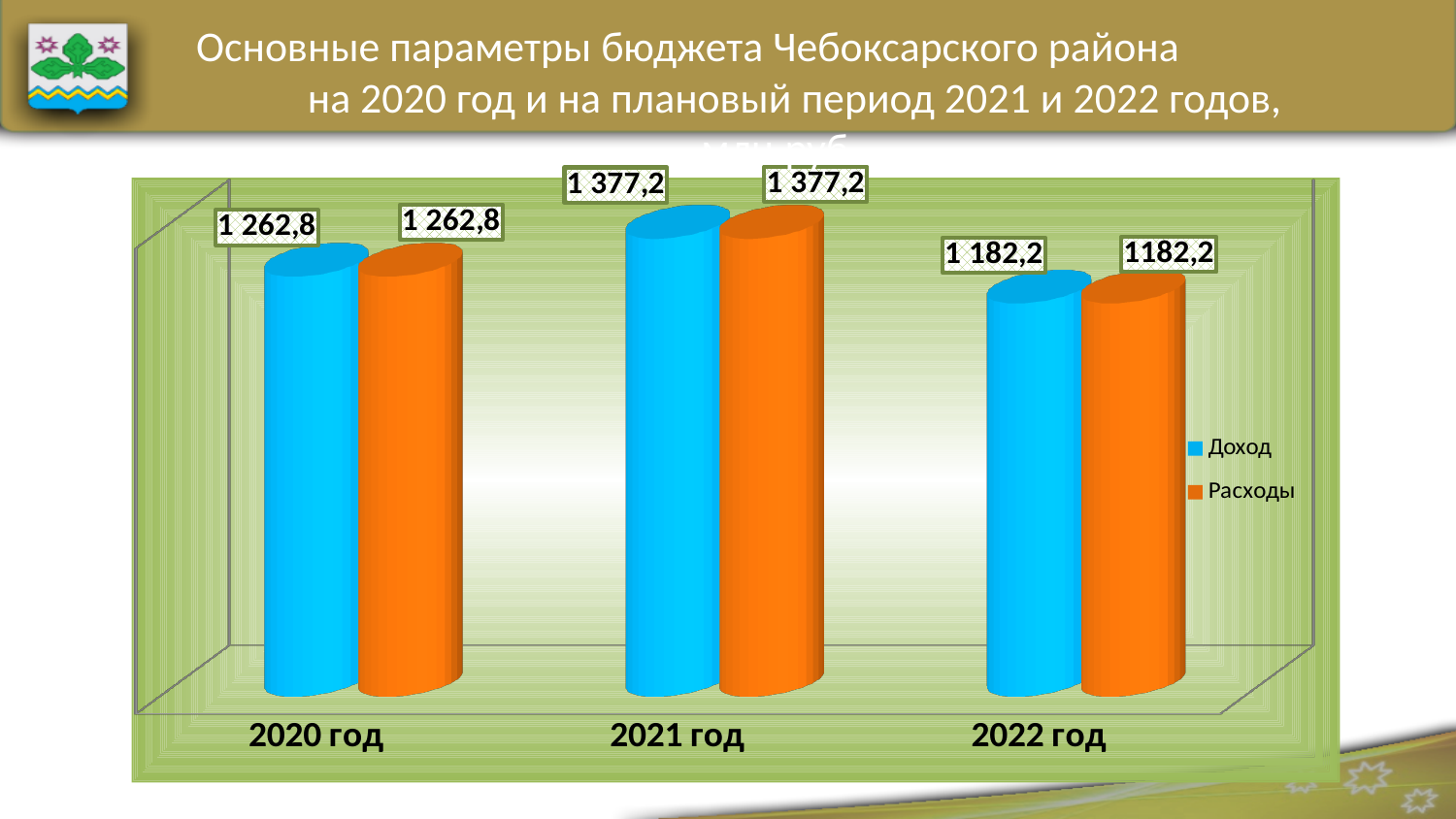

Основные параметры бюджета Чебоксарского района                       на 2020 год и на плановый период 2021 и 2022 годов, млн.руб.

[unsupported chart]